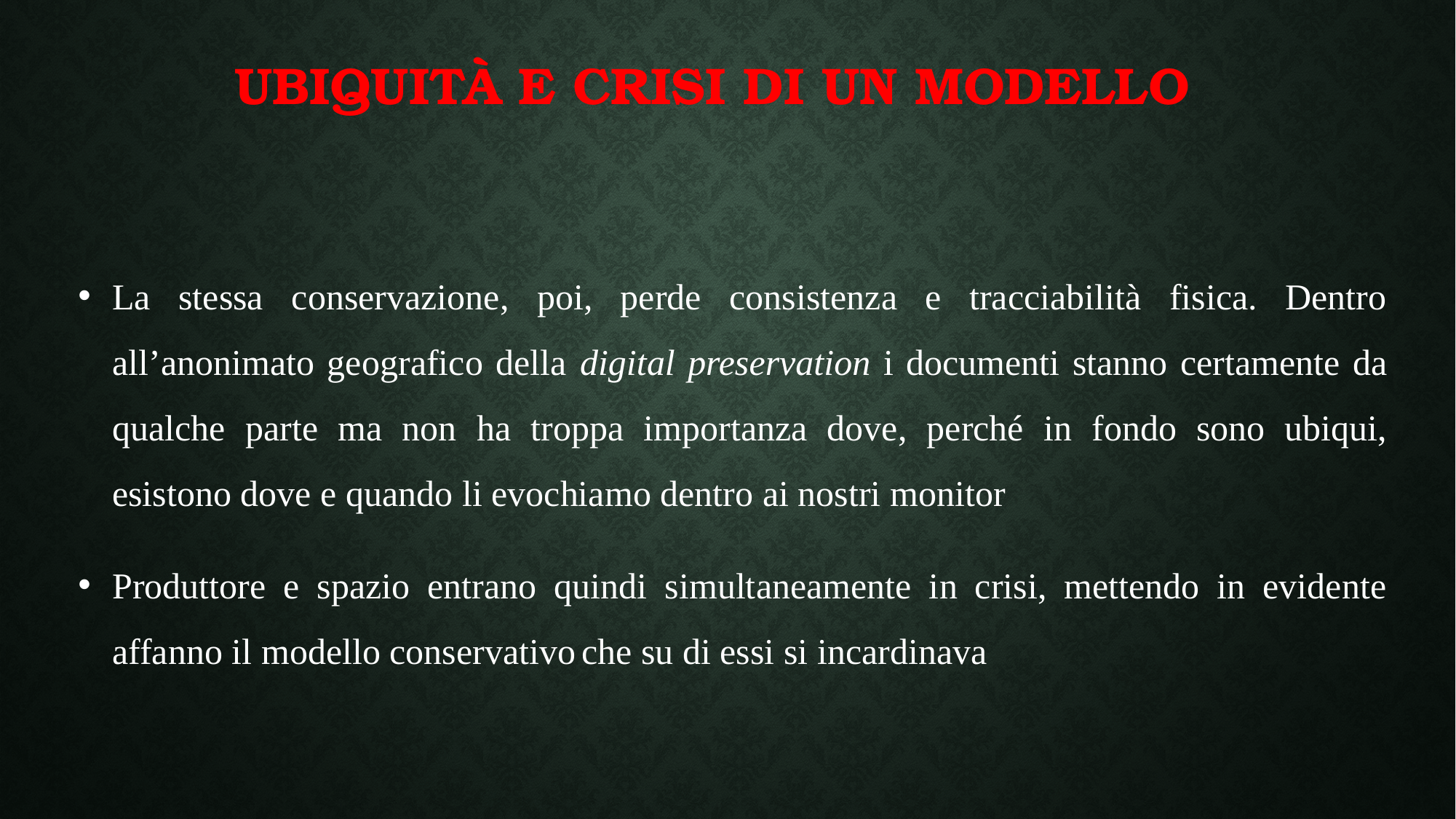

# Ubiquità e crisi di un modello

La stessa conservazione, poi, perde consistenza e tracciabilità fisica. Dentro all’anonimato geografico della digital preservation i documenti stanno certamente da qualche parte ma non ha troppa importanza dove, perché in fondo sono ubiqui, esistono dove e quando li evochiamo dentro ai nostri monitor
Produttore e spazio entrano quindi simultaneamente in crisi, mettendo in evidente affanno il modello conservativo che su di essi si incardinava